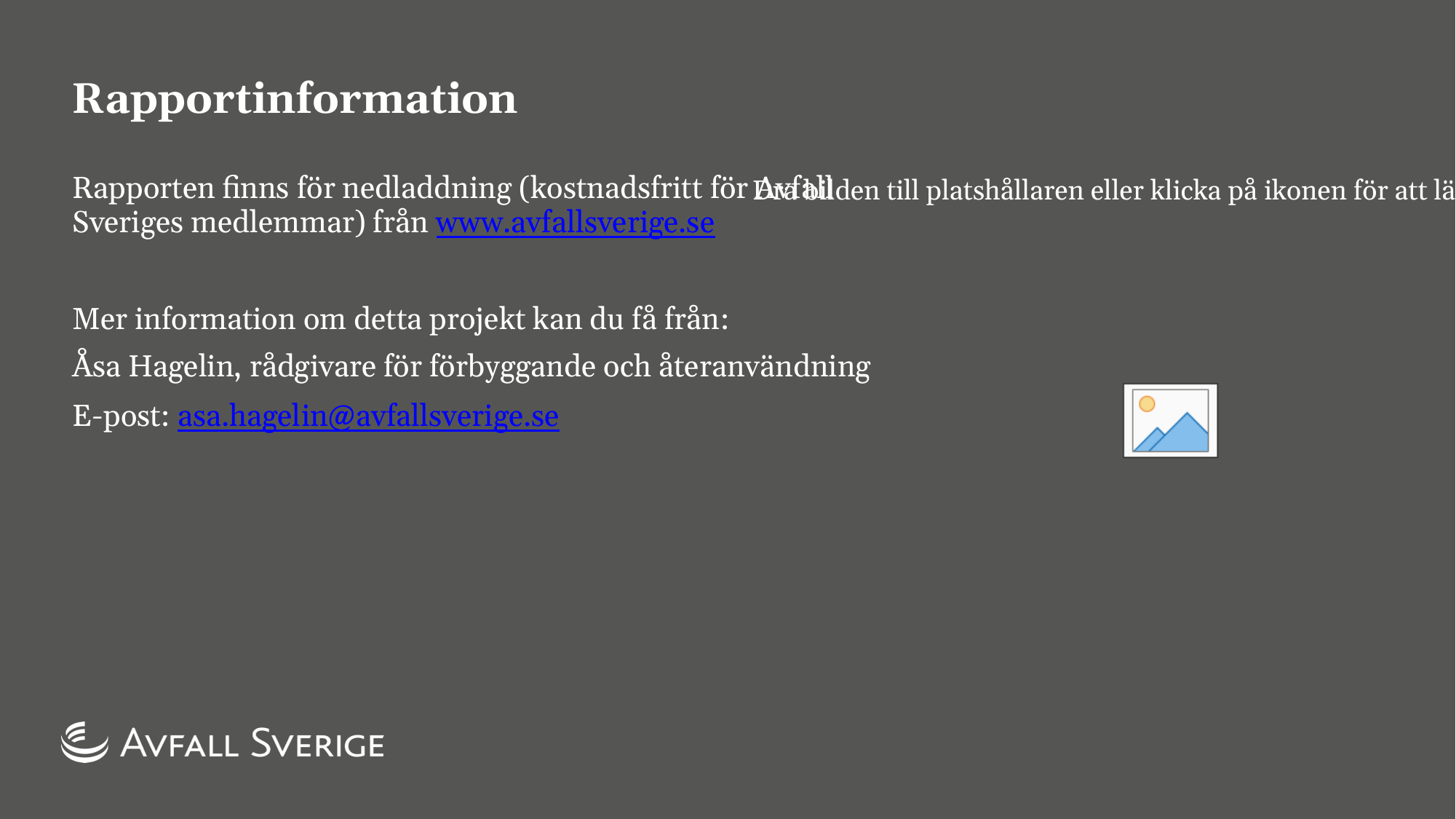

# Rapportinformation
Rapporten finns för nedladdning (kostnadsfritt för Avfall Sveriges medlemmar) från www.avfallsverige.se

Mer information om detta projekt kan du få från:
Åsa Hagelin, rådgivare för förbyggande och återanvändning
E-post: asa.hagelin@avfallsverige.se